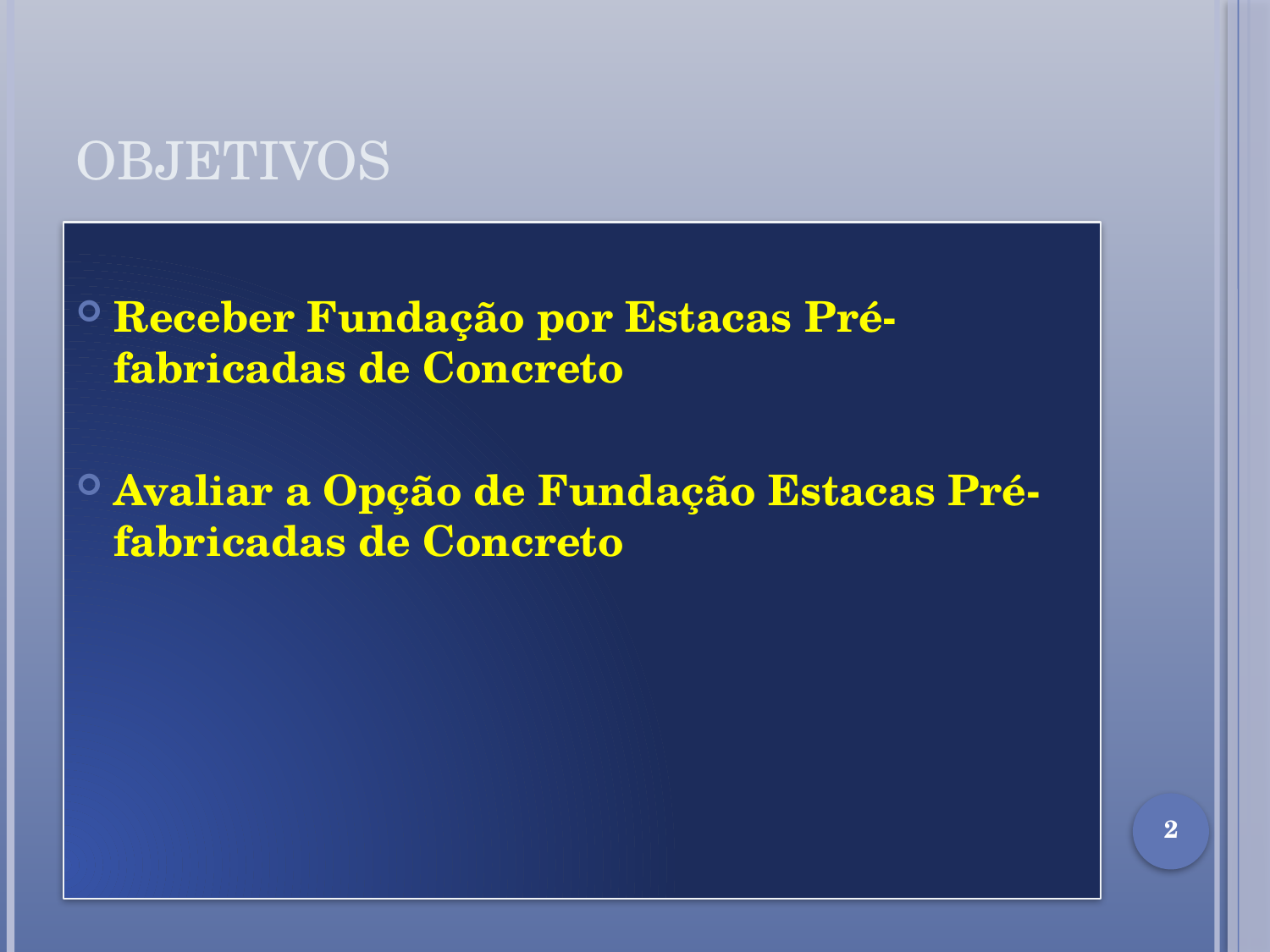

# Objetivos

Receber Fundação por Estacas Pré-fabricadas de Concreto

Avaliar a Opção de Fundação Estacas Pré-fabricadas de Concreto
2